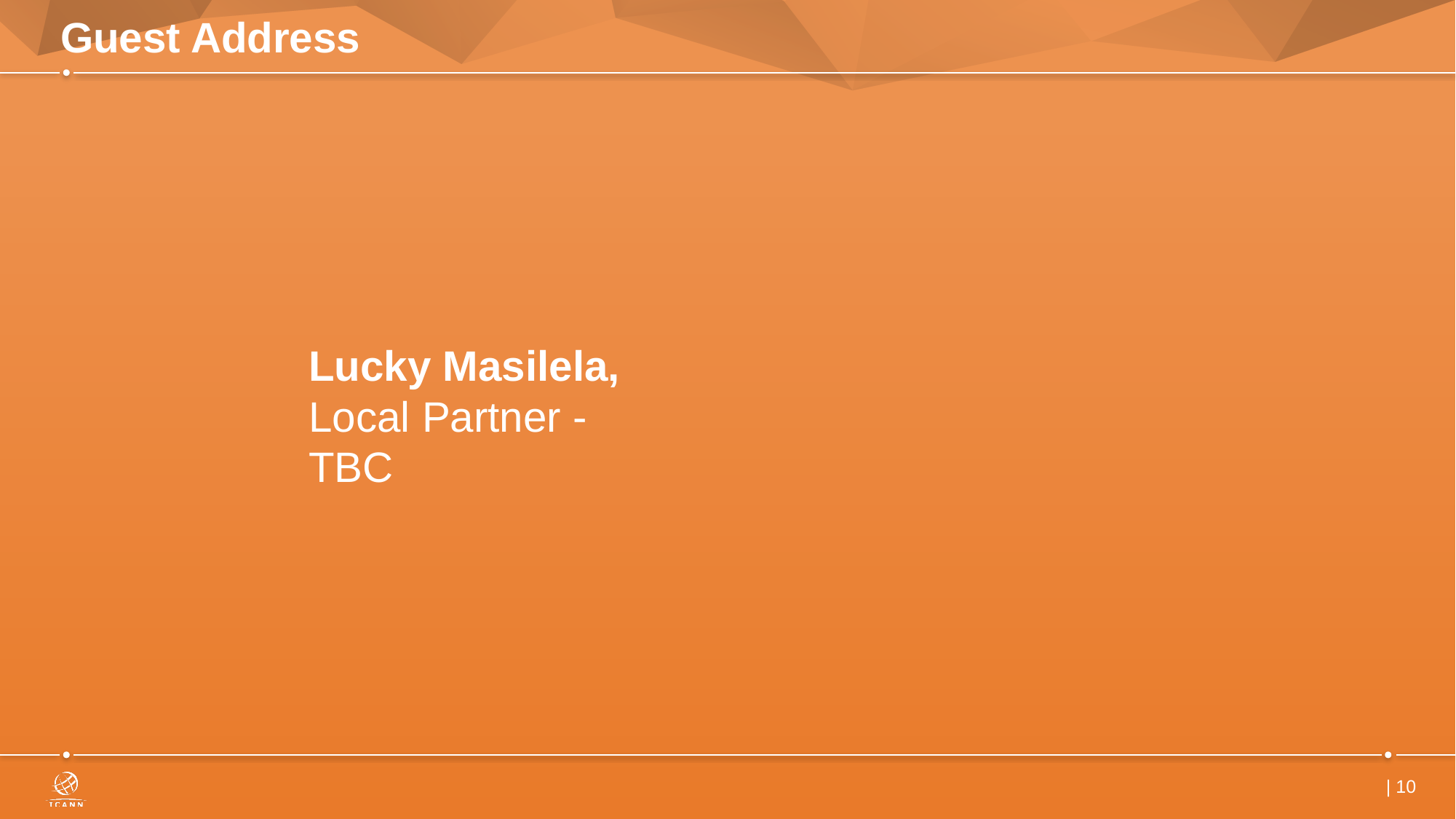

# Guest Address
Lucky Masilela,
Local Partner - TBC